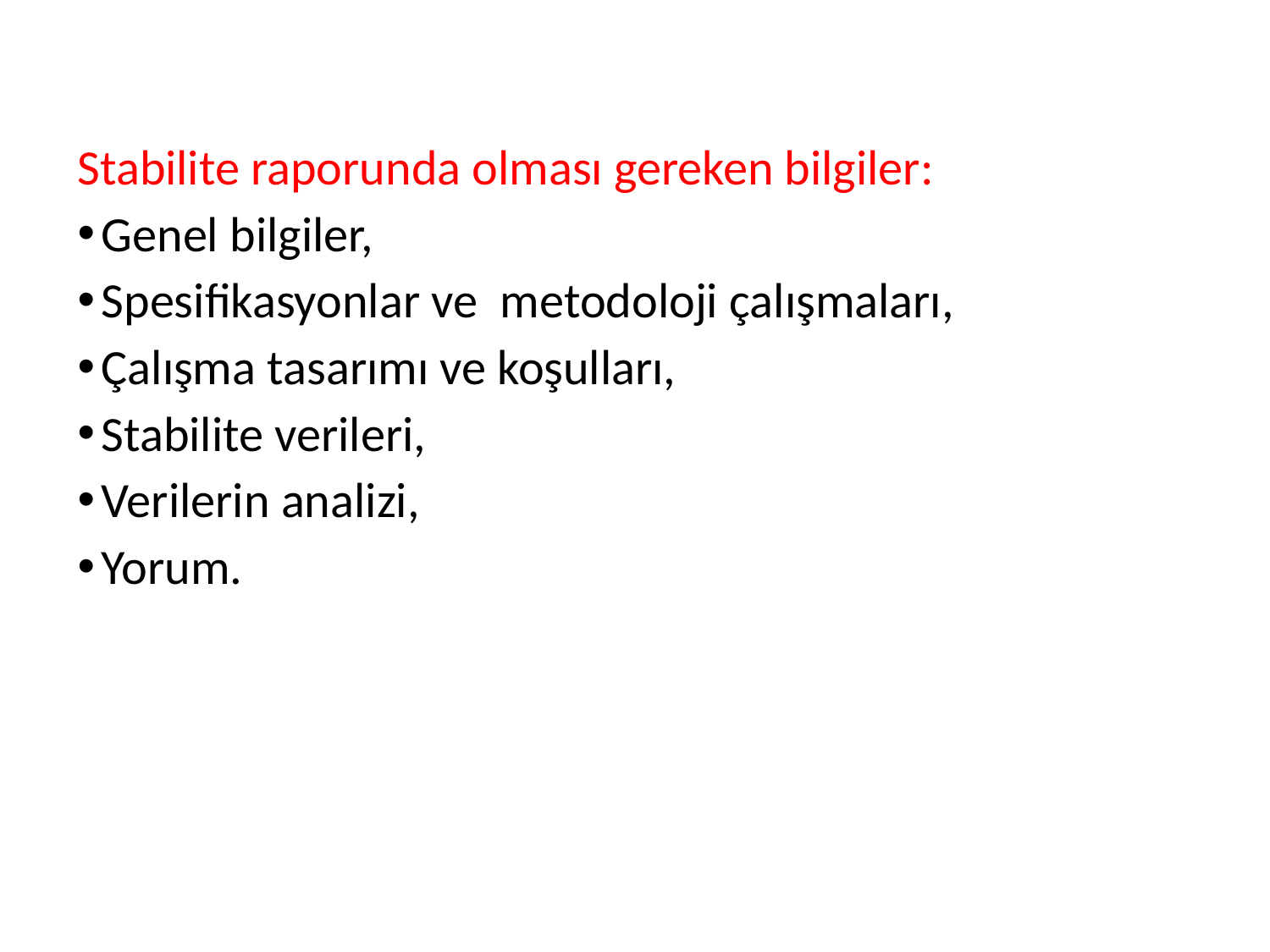

Stabilite raporunda olması gereken bilgiler:
Genel bilgiler,
Spesifikasyonlar ve  metodoloji çalışmaları,
Çalışma tasarımı ve koşulları,
Stabilite verileri,
Verilerin analizi,
Yorum.